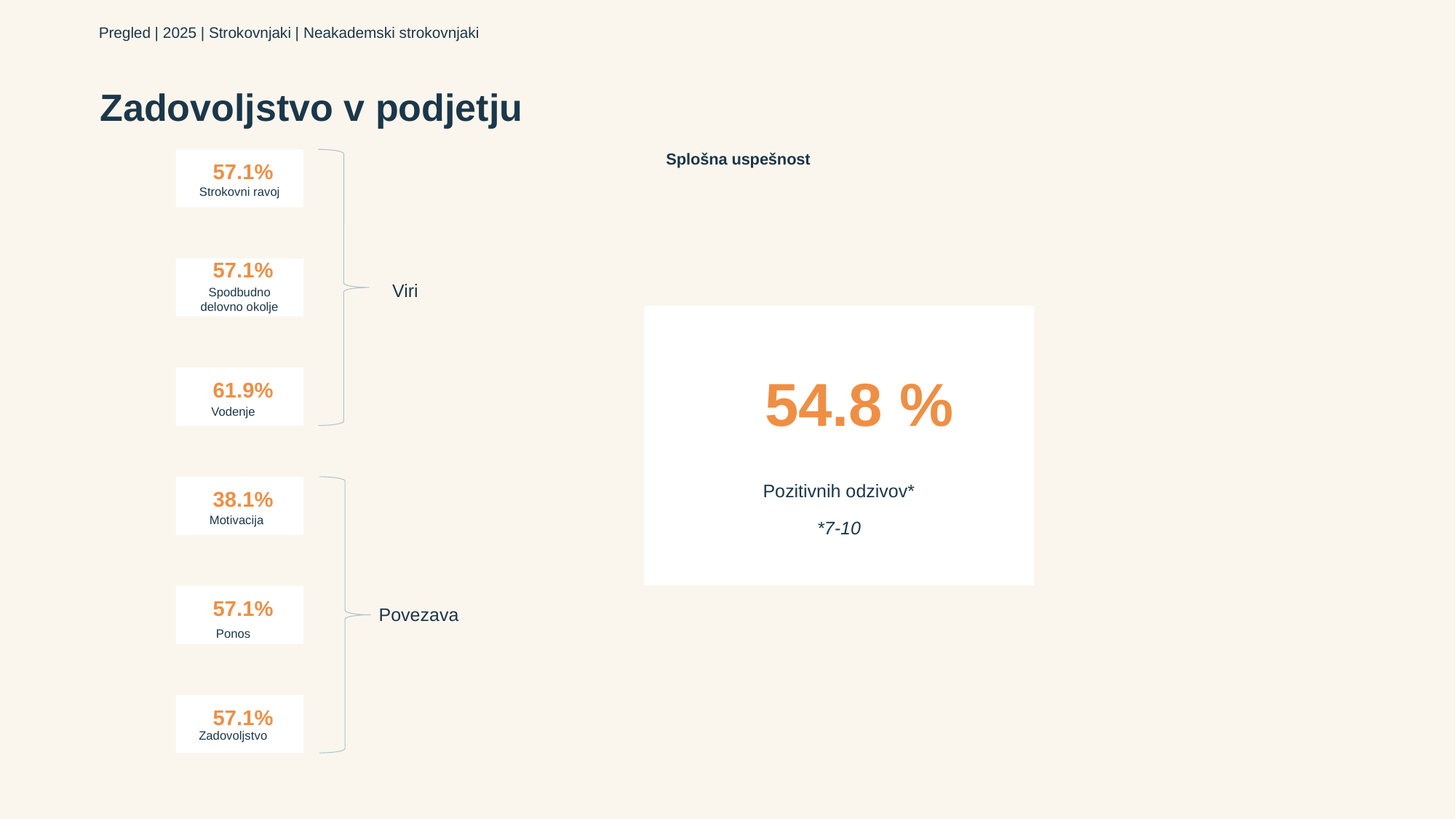

Pregled | 2025 | Strokovnjaki | Neakademski strokovnjaki
# Zadovoljstvo v podjetju
Splošna uspešnost

57.1%

Strokovni ravoj

57.1%
Viri

Spodbudno delovno okolje

54.8 %

61.9%

Vodenje

38.1%
Pozitivnih odzivov*
*7-10

Motivacija

57.1%
Povezava

Ponos

57.1%

Zadovoljstvo